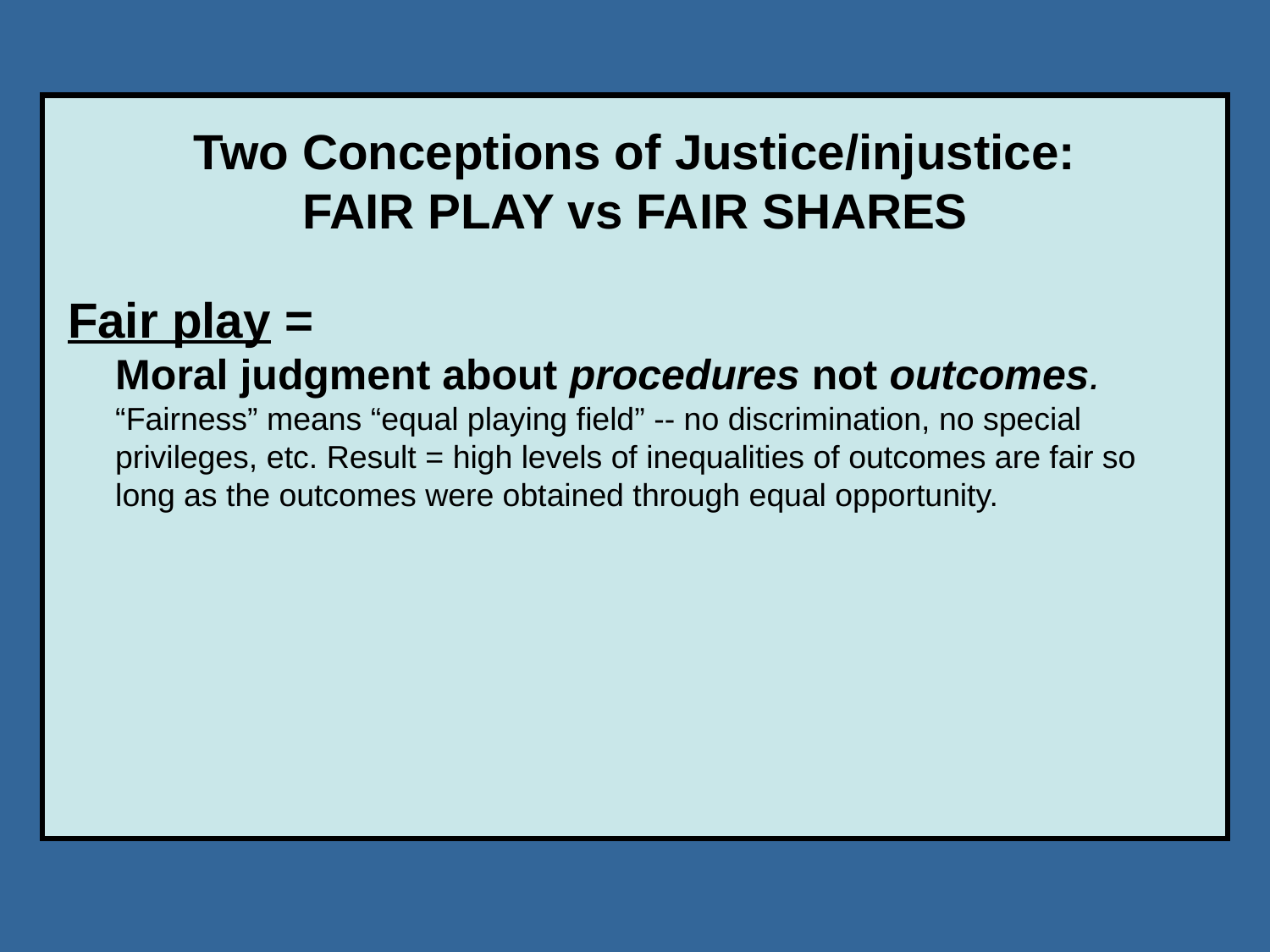

Two Conceptions of Justice/injustice:
FAIR PLAY vs FAIR SHARES
Fair play =
Moral judgment about procedures not outcomes.
“Fairness” means “equal playing field” -- no discrimination, no special privileges, etc. Result = high levels of inequalities of outcomes are fair so long as the outcomes were obtained through equal opportunity.

Fair share =
Moral judgment about outcomes, not just procedures.
“Fairness”  means everyone is entitled to a share of society's resources sufficient to live a dignified, flourishing life (i.e. to have enough to be able to participate fully in the exercise of rights and liberties, to be able to exercise and develop one’s talents).